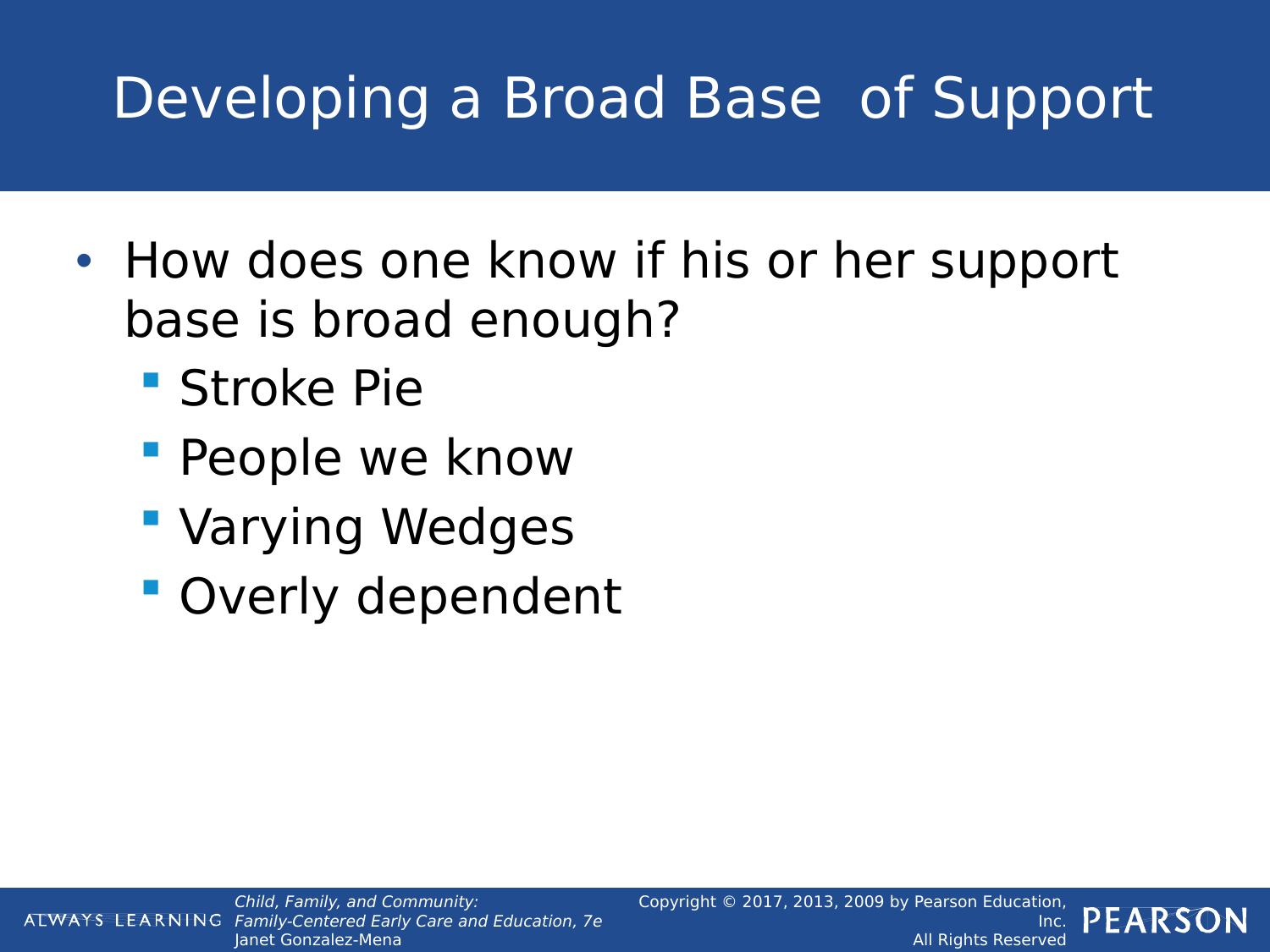

# Developing a Broad Base  of Support
How does one know if his or her support base is broad enough?
Stroke Pie
People we know
Varying Wedges
Overly dependent